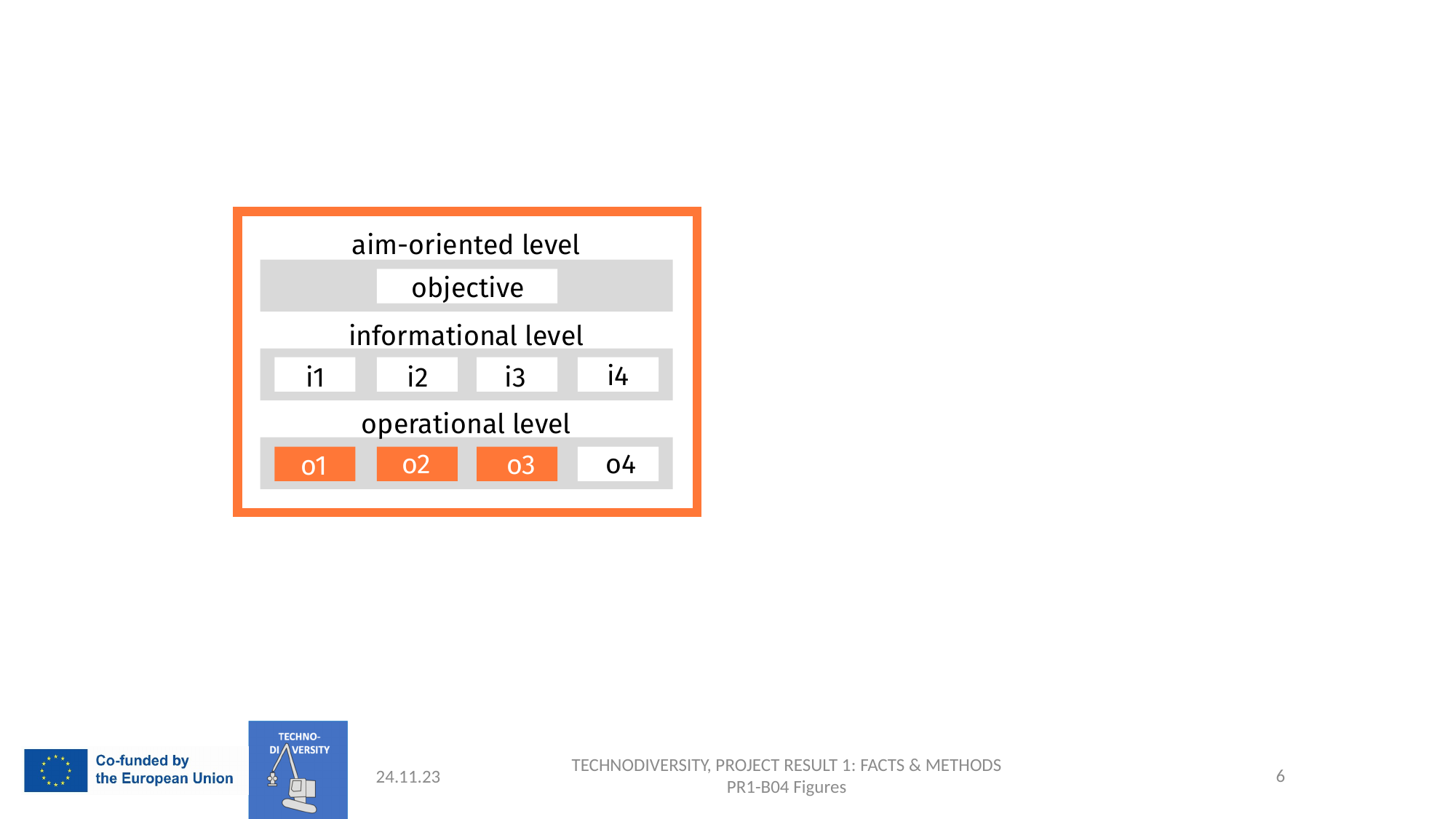

aim-oriented level

objective

informational level

i4
i1
i2
i3

operational level

o2
o4
o3
o1